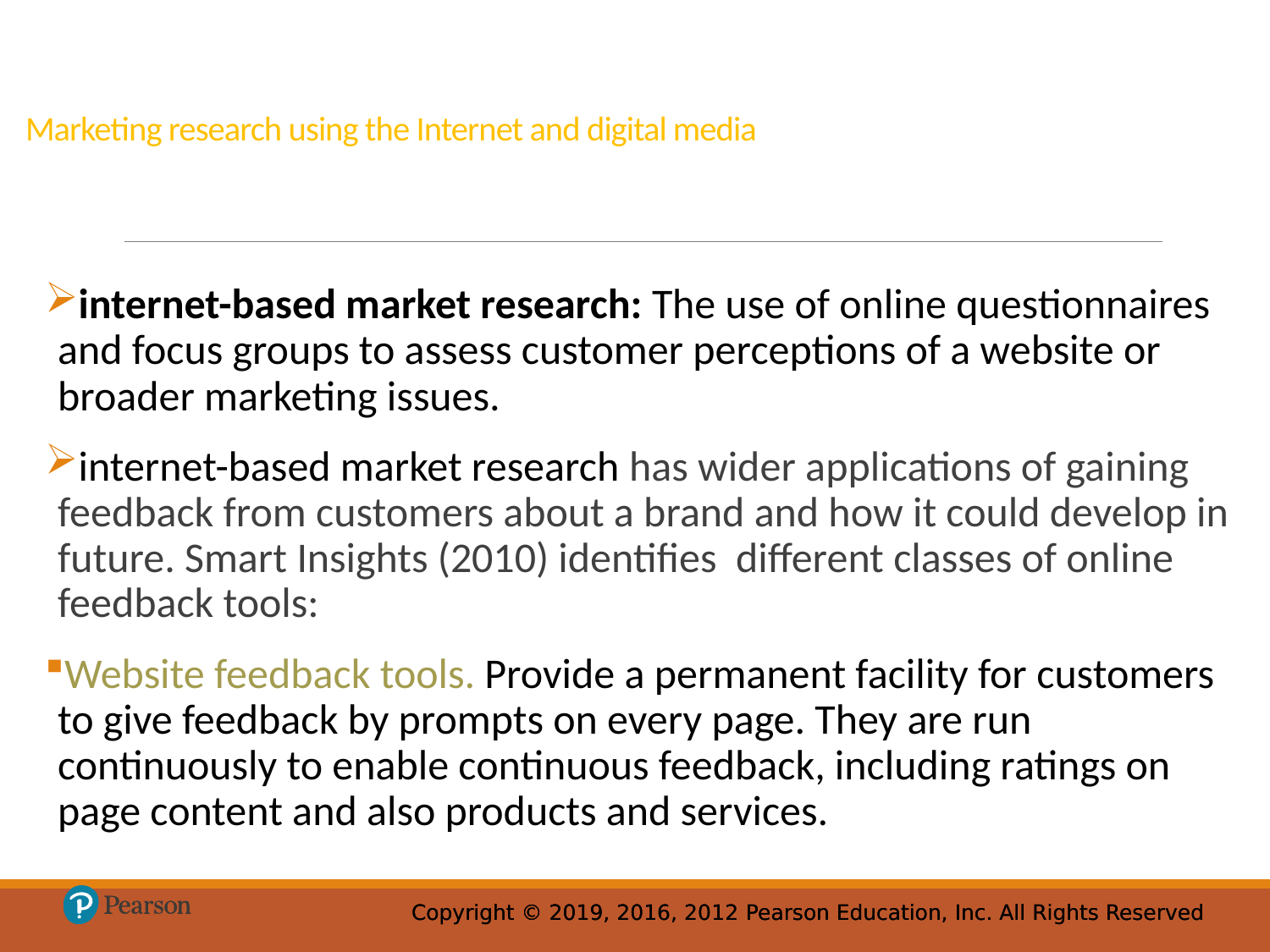

# Marketing research using the Internet and digital media
internet-based market research: The use of online questionnaires and focus groups to assess customer perceptions of a website or broader marketing issues.
internet-based market research has wider applications of gaining feedback from customers about a brand and how it could develop in future. Smart Insights (2010) identifies  different classes of online feedback tools:
Website feedback tools. Provide a permanent facility for customers to give feedback by prompts on every page. They are run continuously to enable continuous feedback, including ratings on page content and also products and services.